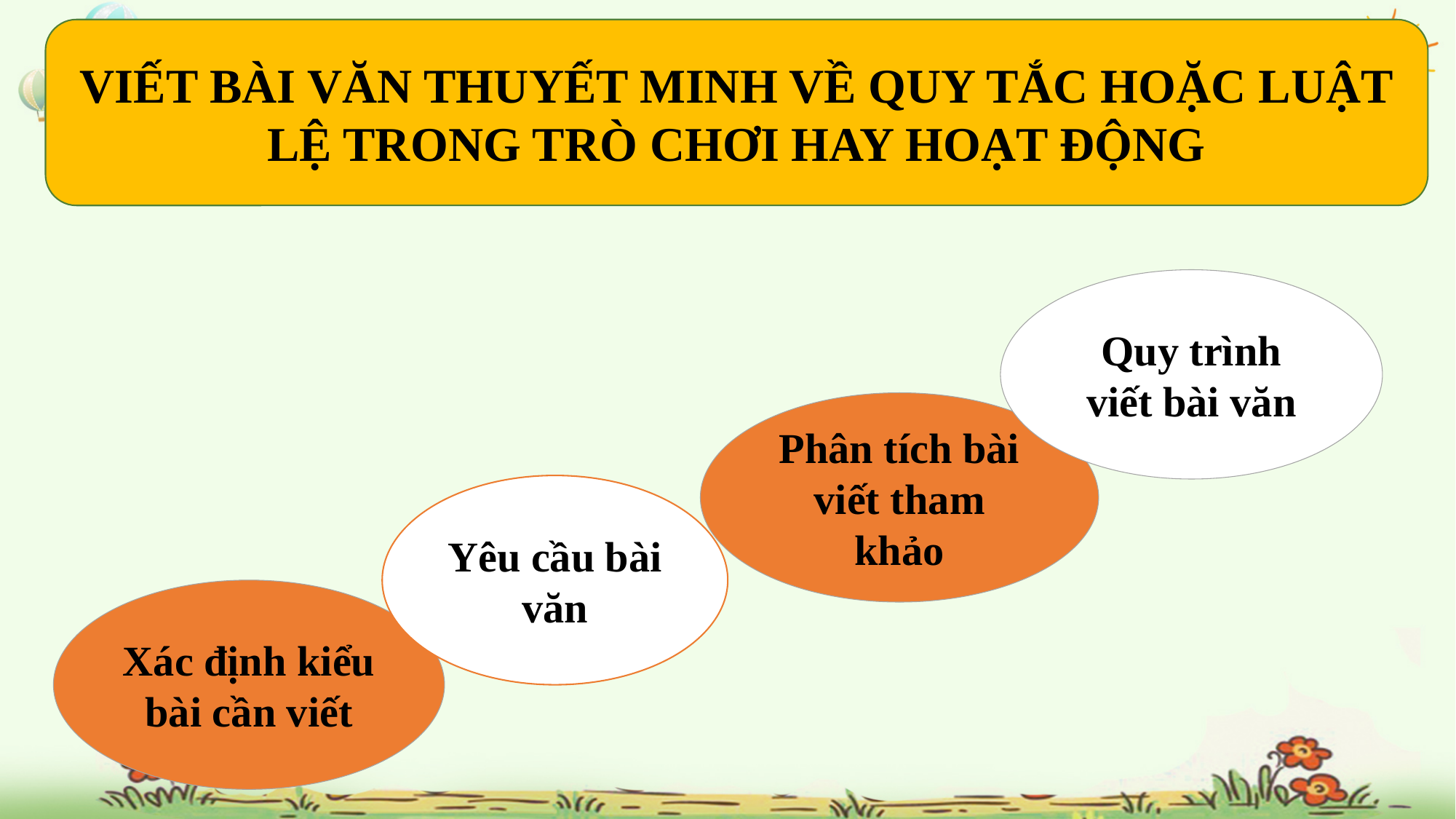

VIẾT BÀI VĂN THUYẾT MINH VỀ QUY TẮC HOẶC LUẬT LỆ TRONG TRÒ CHƠI HAY HOẠT ĐỘNG
Quy trình viết bài văn
Phân tích bài viết tham khảo
Yêu cầu bài văn
Xác định kiểu bài cần viết